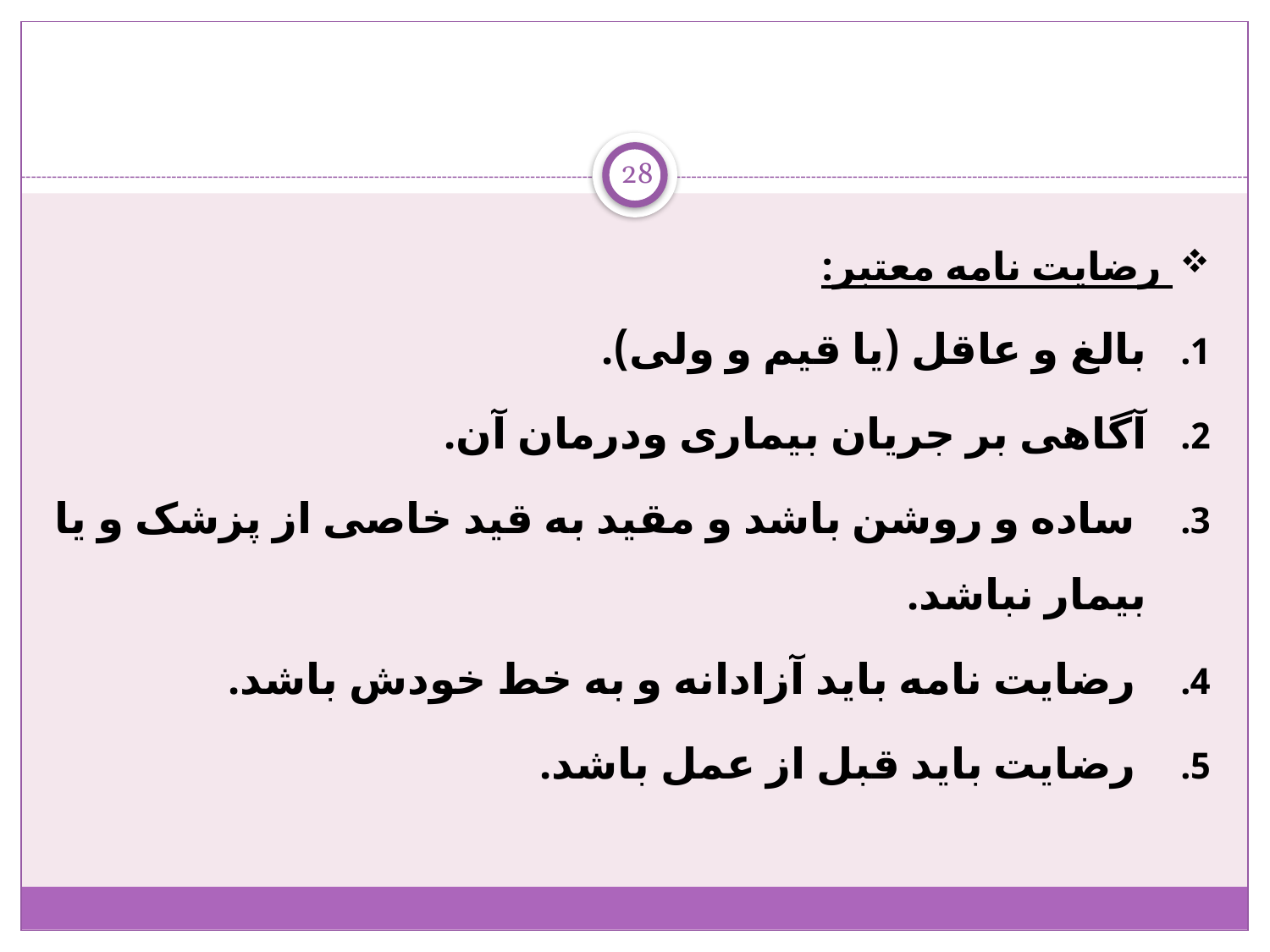

28
 رضایت نامه معتبر:
بالغ و عاقل (یا قیم و ولی).
آگاهی بر جریان بیماری ودرمان آن.
 ساده و روشن باشد و مقید به قید خاصی از پزشک و یا بیمار نباشد.
 رضایت نامه باید آزادانه و به خط خودش باشد.
 رضایت باید قبل از عمل باشد.